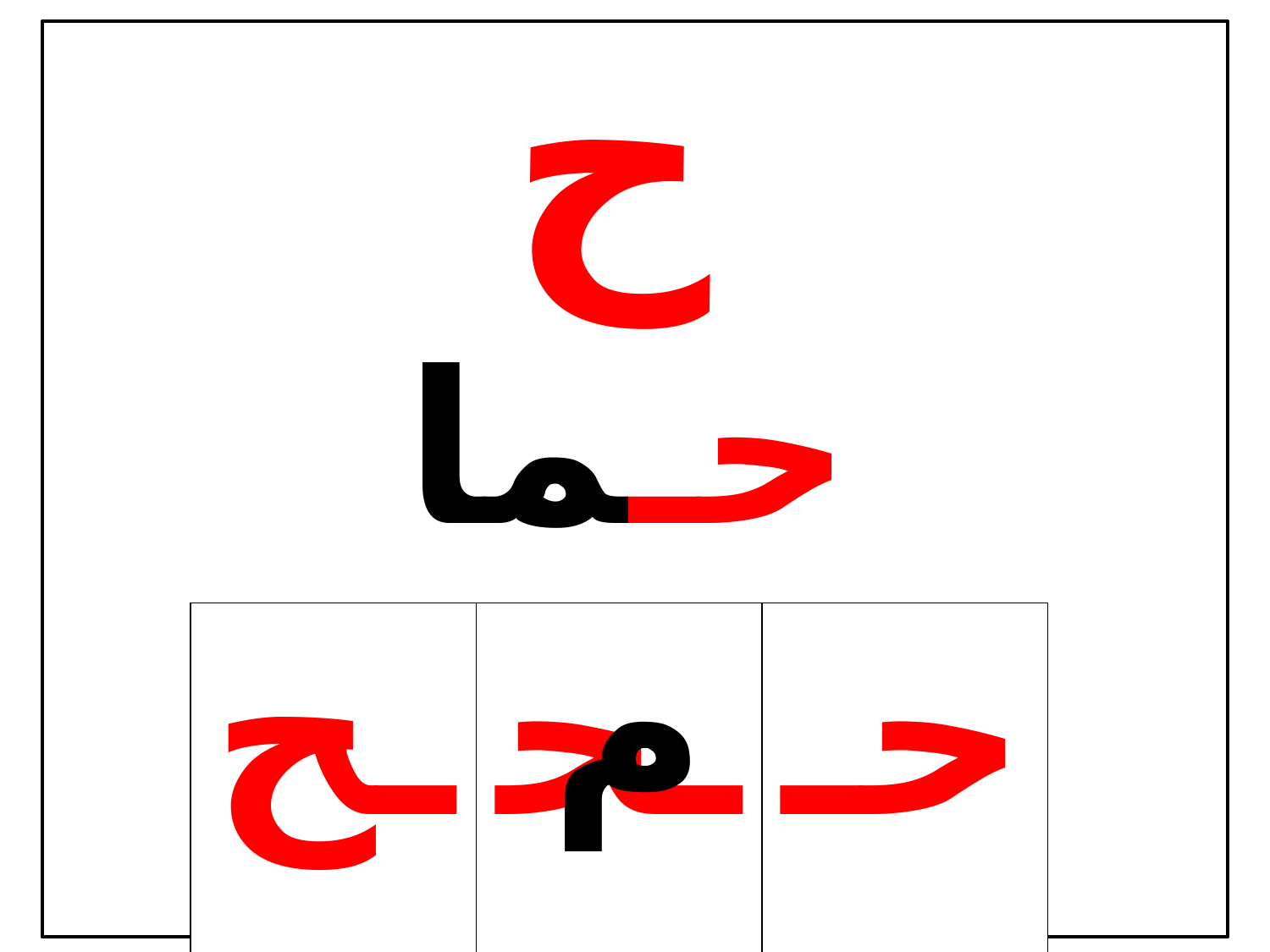

ح

| حـمام |
| --- |
| ـح | ـحـ | حـ |
| --- | --- | --- |